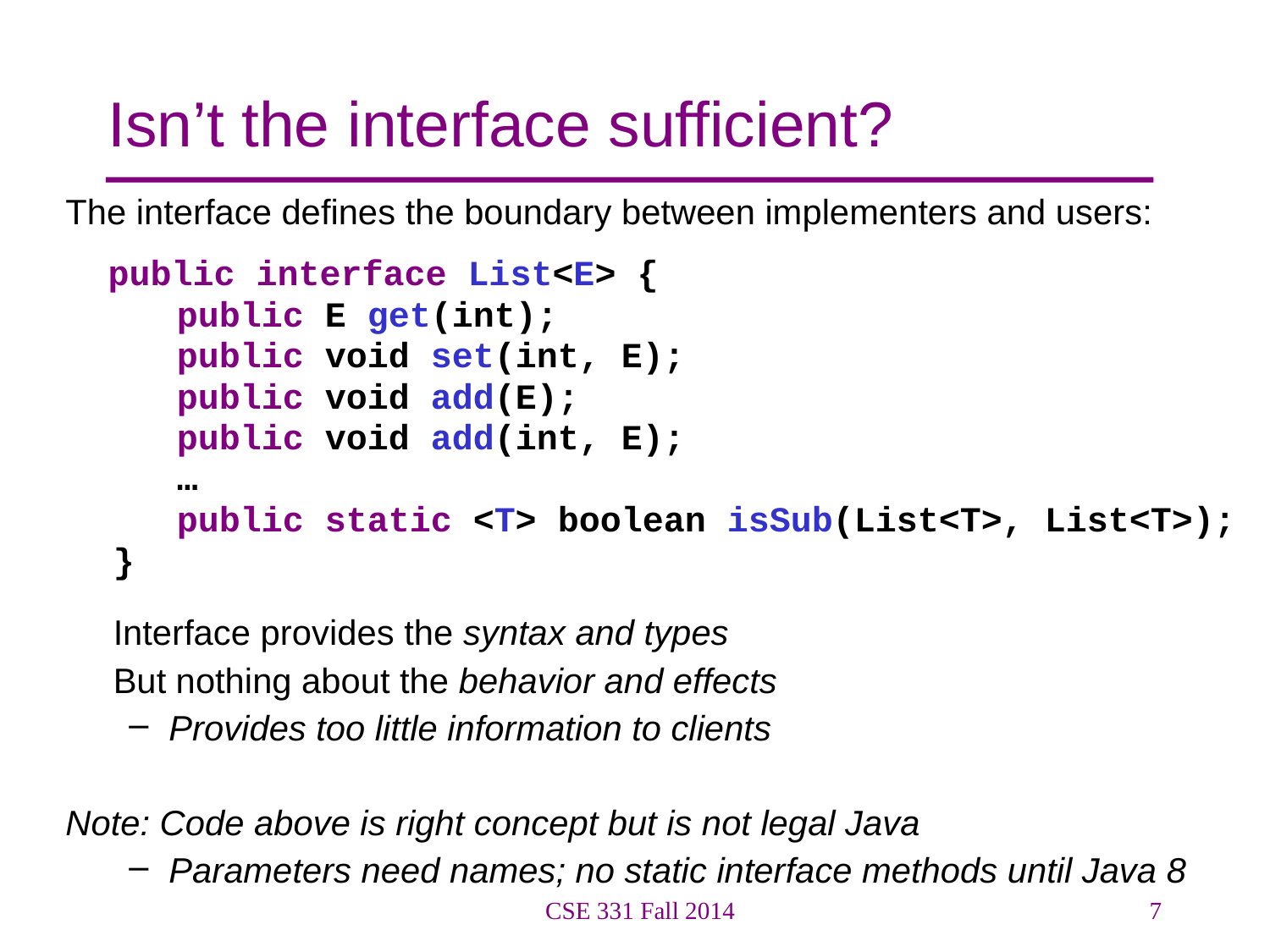

# Isn’t the interface sufficient?
The interface defines the boundary between implementers and users:

  public interface List<E> {
 	   public E get(int);
	   public void set(int, E);
	   public void add(E);
	   public void add(int, E);
	   …
	   public static <T> boolean isSub(List<T>, List<T>);
	}

	Interface provides the syntax and types
	But nothing about the behavior and effects
Provides too little information to clients

Note: Code above is right concept but is not legal Java
Parameters need names; no static interface methods until Java 8
CSE 331 Fall 2014
7